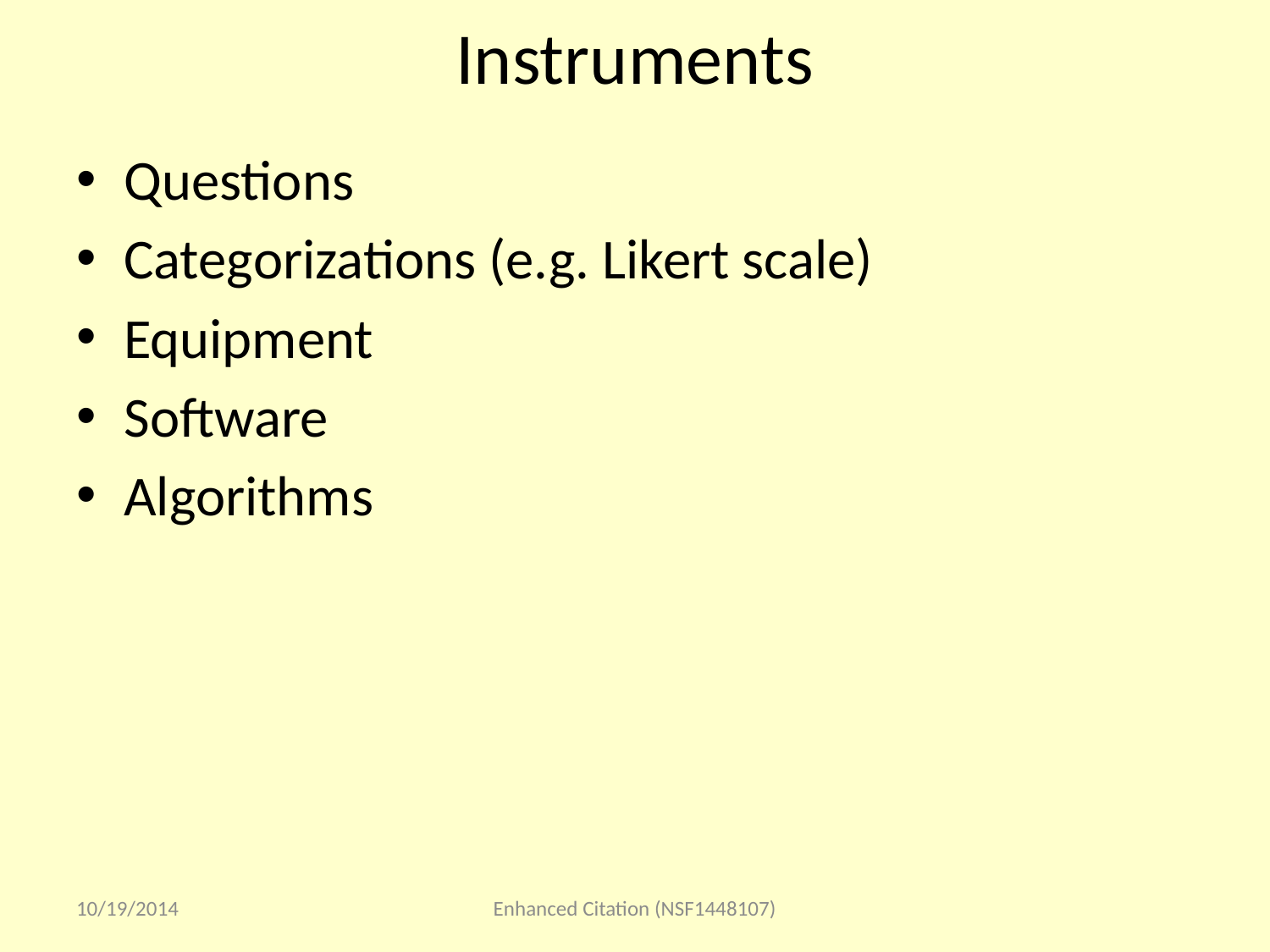

# Instruments
Questions
Categorizations (e.g. Likert scale)
Equipment
Software
Algorithms
10/19/2014
Enhanced Citation (NSF1448107)